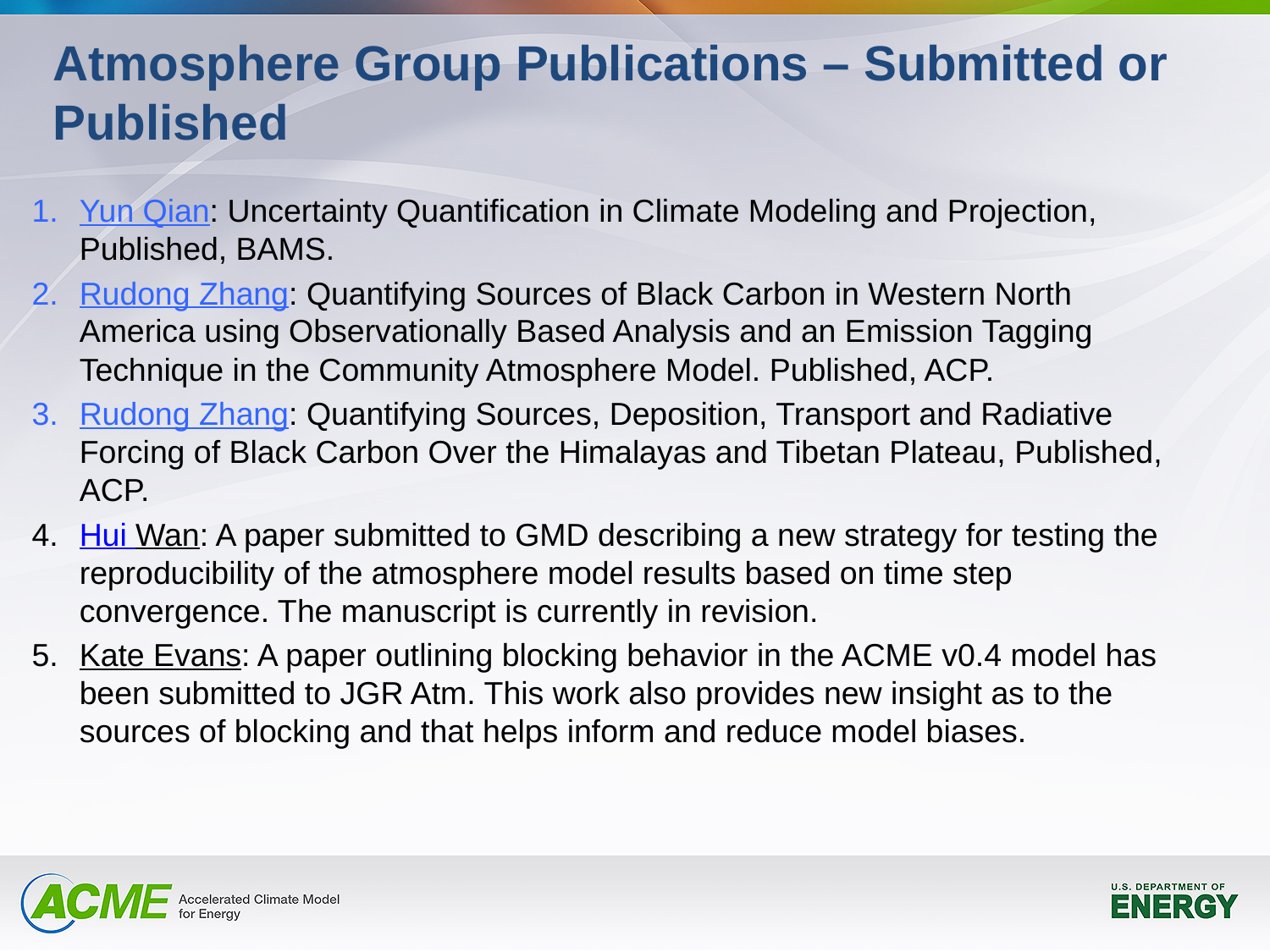

# Atmosphere Group Publications – Submitted or Published
Yun Qian: Uncertainty Quantification in Climate Modeling and Projection, Published, BAMS.
Rudong Zhang: Quantifying Sources of Black Carbon in Western North America using Observationally Based Analysis and an Emission Tagging Technique in the Community Atmosphere Model. Published, ACP.
Rudong Zhang: Quantifying Sources, Deposition, Transport and Radiative Forcing of Black Carbon Over the Himalayas and Tibetan Plateau, Published, ACP.
Hui Wan: A paper submitted to GMD describing a new strategy for testing the reproducibility of the atmosphere model results based on time step convergence. The manuscript is currently in revision.
Kate Evans: A paper outlining blocking behavior in the ACME v0.4 model has been submitted to JGR Atm. This work also provides new insight as to the sources of blocking and that helps inform and reduce model biases.